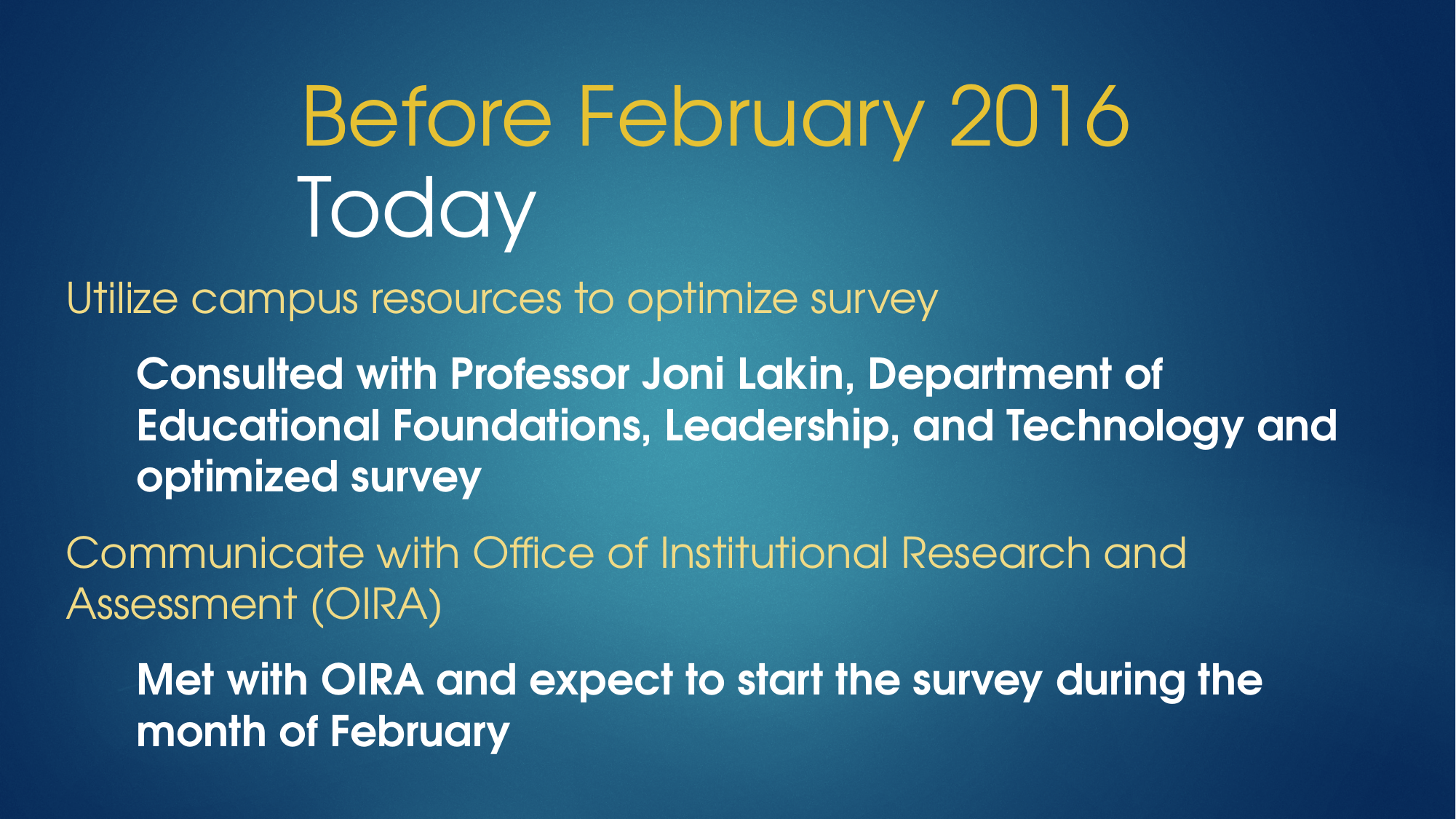

# Before February 2016
Today
Utilize campus resources to optimize survey

Communicate with Office of Institutional Research and Assessment (OIRA)

Consulted with Professor Joni Lakin, Department of Educational Foundations, Leadership, and Technology and optimized survey

Met with OIRA and expect to start the survey during the month of February